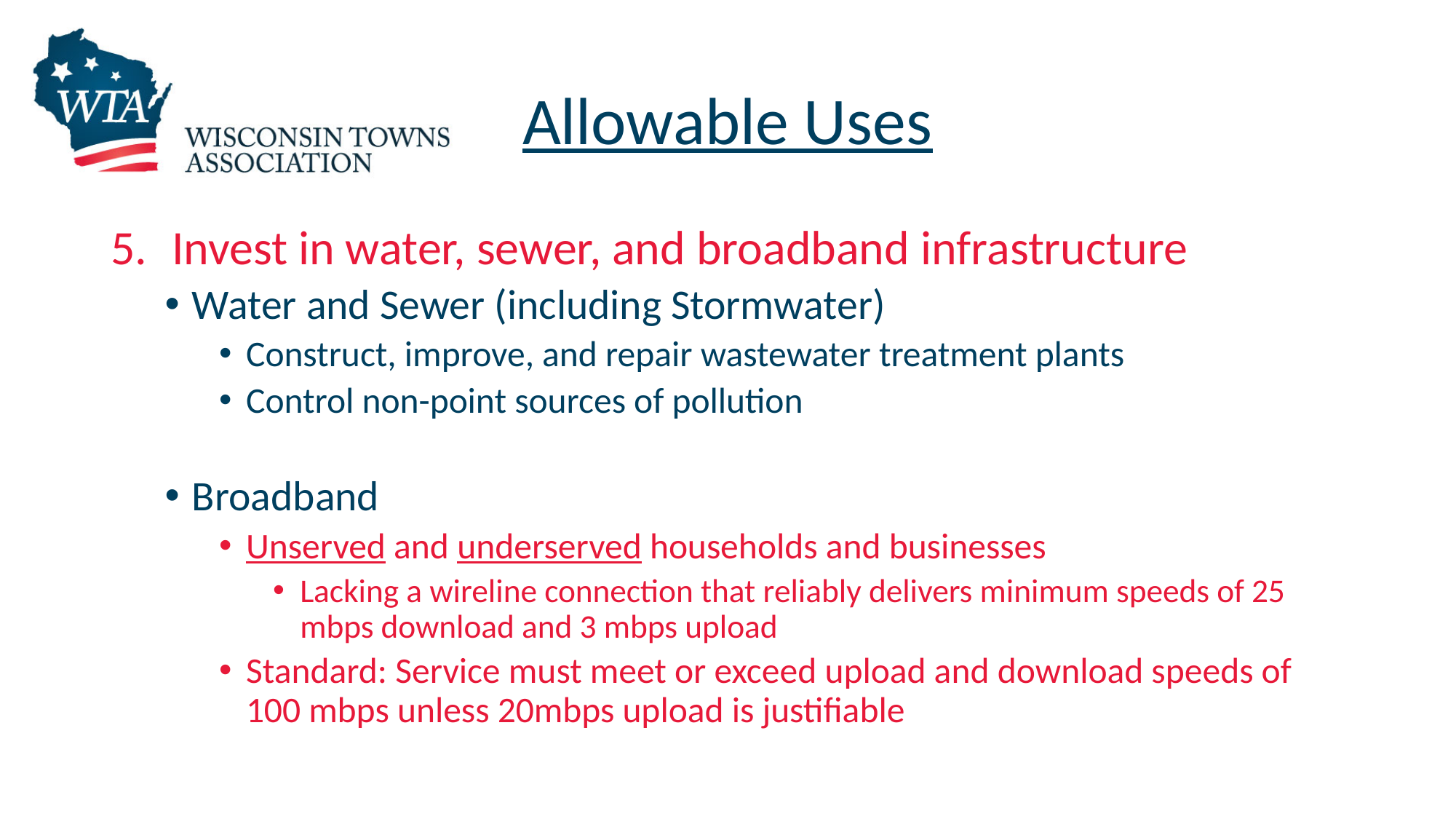

# Allowable Uses
Invest in water, sewer, and broadband infrastructure
Water and Sewer (including Stormwater)
Construct, improve, and repair wastewater treatment plants
Control non-point sources of pollution

Broadband
Unserved and underserved households and businesses
Lacking a wireline connection that reliably delivers minimum speeds of 25 mbps download and 3 mbps upload
Standard: Service must meet or exceed upload and download speeds of 100 mbps unless 20mbps upload is justifiable